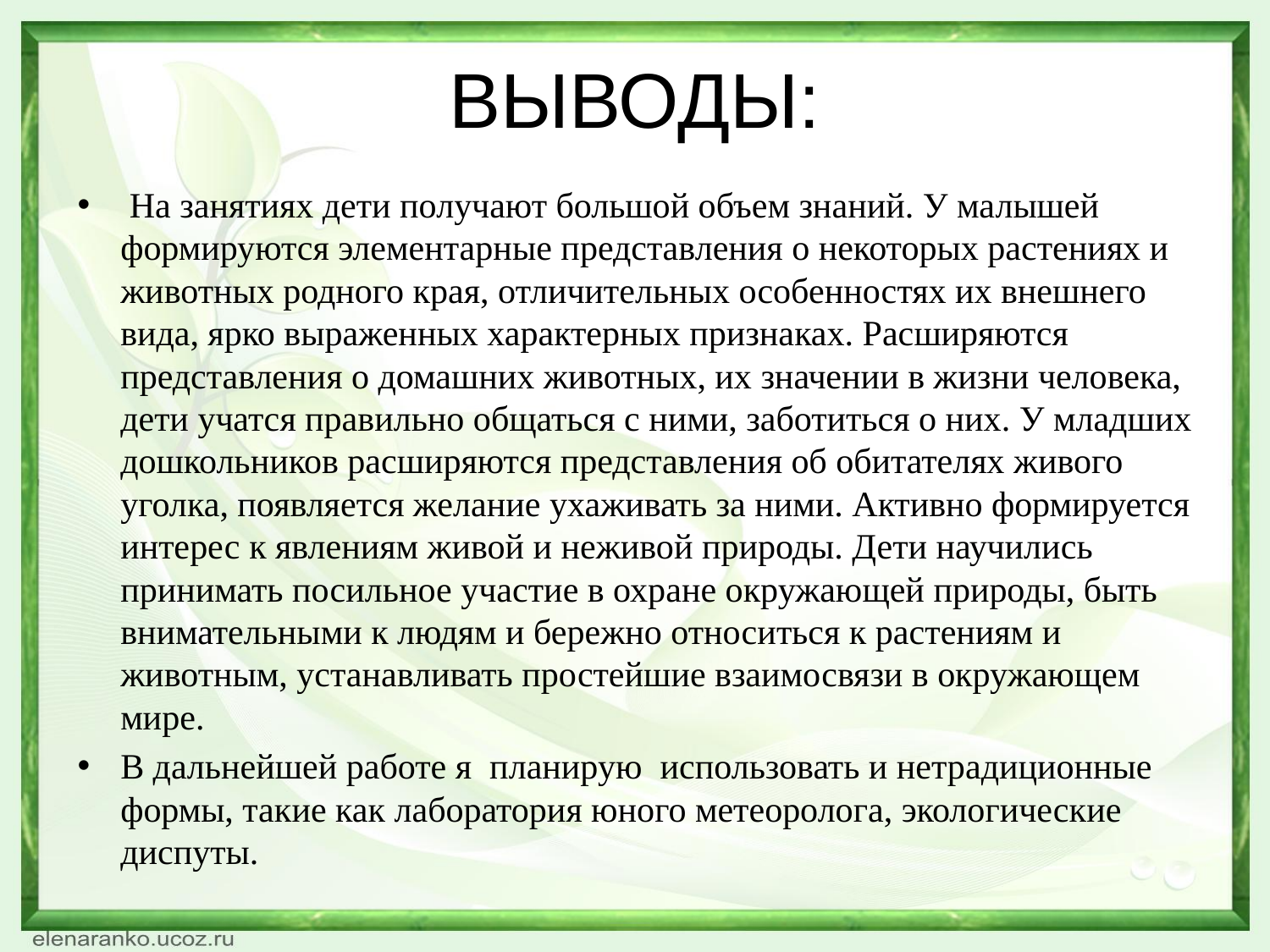

# ВЫВОДЫ:
 На занятиях дети получают большой объем знаний. У малышей формируются элементарные представления о некоторых растениях и животных родного края, отличительных особенностях их внешнего вида, ярко выраженных характерных признаках. Расширяются представления о домашних животных, их значении в жизни человека, дети учатся правильно общаться с ними, заботиться о них. У младших дошкольников расширяются представления об обитателях живого уголка, появляется желание ухаживать за ними. Активно формируется интерес к явлениям живой и неживой природы. Дети научились принимать посильное участие в охране окружающей природы, быть внимательными к людям и бережно относиться к растениям и животным, устанавливать простейшие взаимосвязи в окружающем мире.
В дальнейшей работе я  планирую  использовать и нетрадиционные формы, такие как лаборатория юного метеоролога, экологические диспуты.